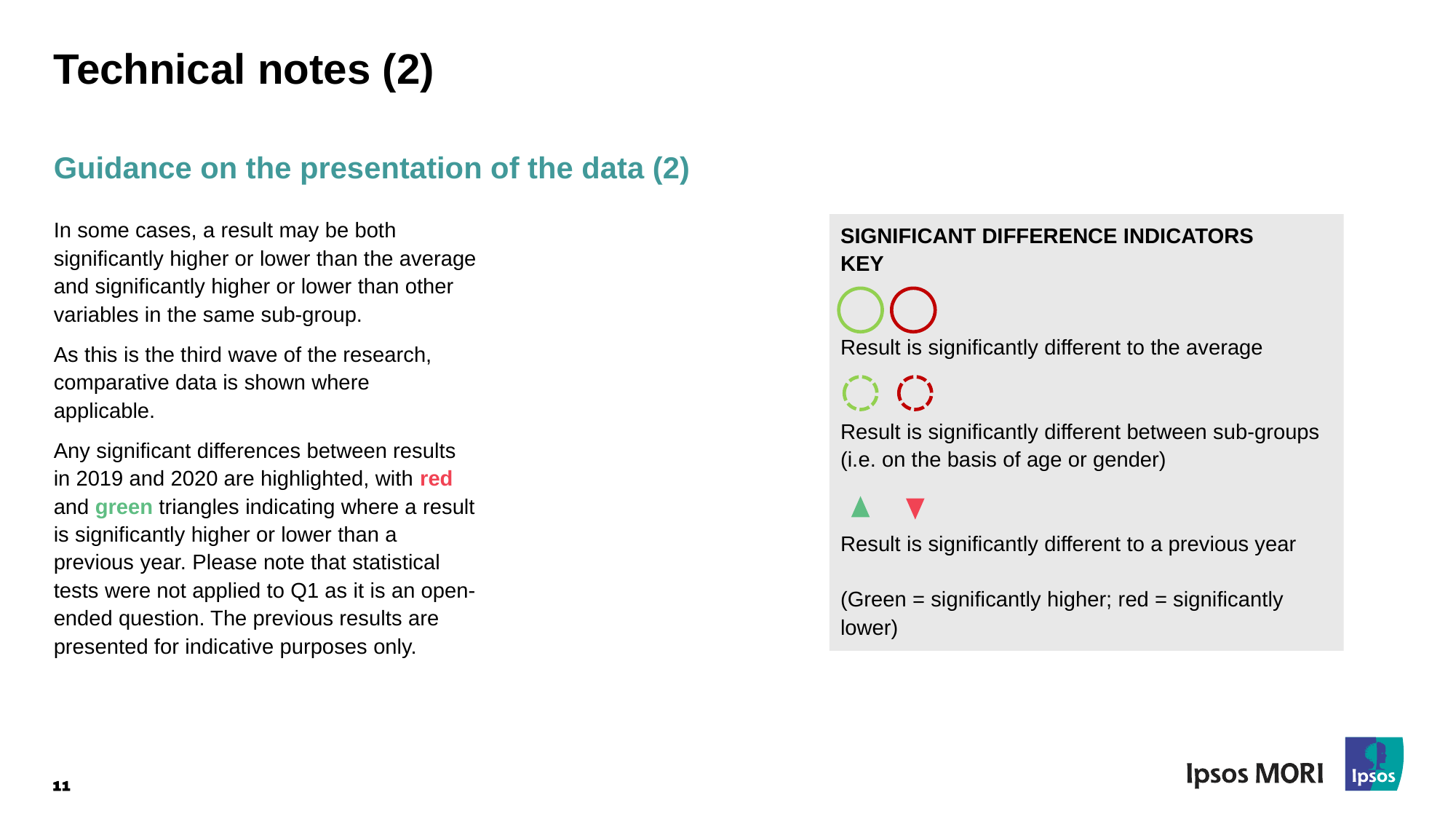

# Technical notes (2)
Guidance on the presentation of the data (2)
SIGNIFICANT DIFFERENCE INDICATORS
KEY

Result is significantly different to the average

Result is significantly different between sub-groups (i.e. on the basis of age or gender)

Result is significantly different to a previous year

(Green = significantly higher; red = significantly lower)

In some cases, a result may be both significantly higher or lower than the average and significantly higher or lower than other variables in the same sub-group.
As this is the third wave of the research, comparative data is shown where applicable.
Any significant differences between results in 2019 and 2020 are highlighted, with red and green triangles indicating where a result is significantly higher or lower than a previous year. Please note that statistical tests were not applied to Q1 as it is an open-ended question. The previous results are presented for indicative purposes only.

11